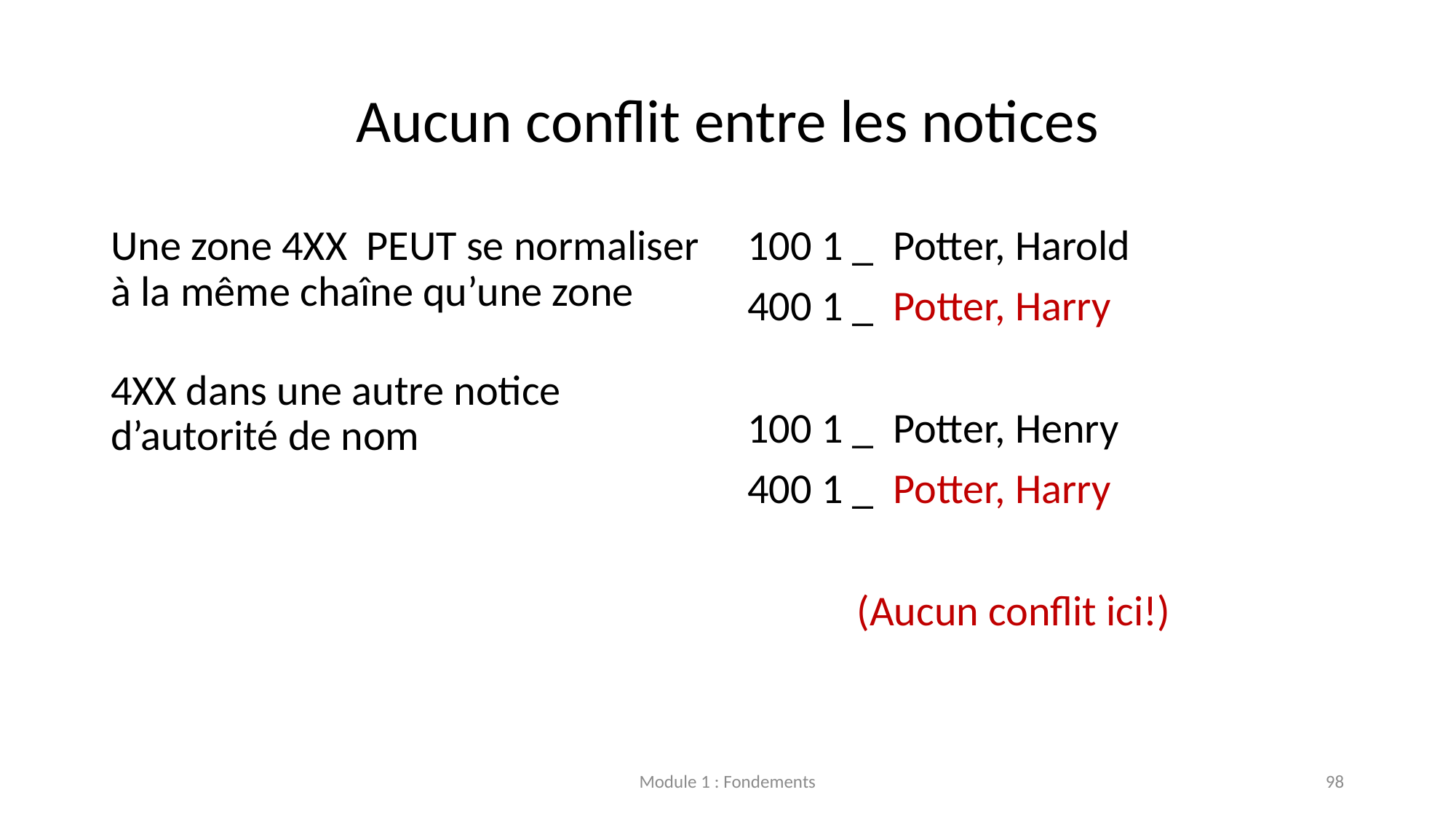

# Aucun conflit entre les notices
Une zone 4XX  PEUT se normaliser à la même chaîne qu’une zone
4XX dans une autre notice d’autorité de nom
100 1 _  Potter, Harold
400 1 _  Potter, Harry

100 1 _  Potter, Henry
400 1 _  Potter, Harry

	(Aucun conflit ici!)

Module 1 : Fondements
98